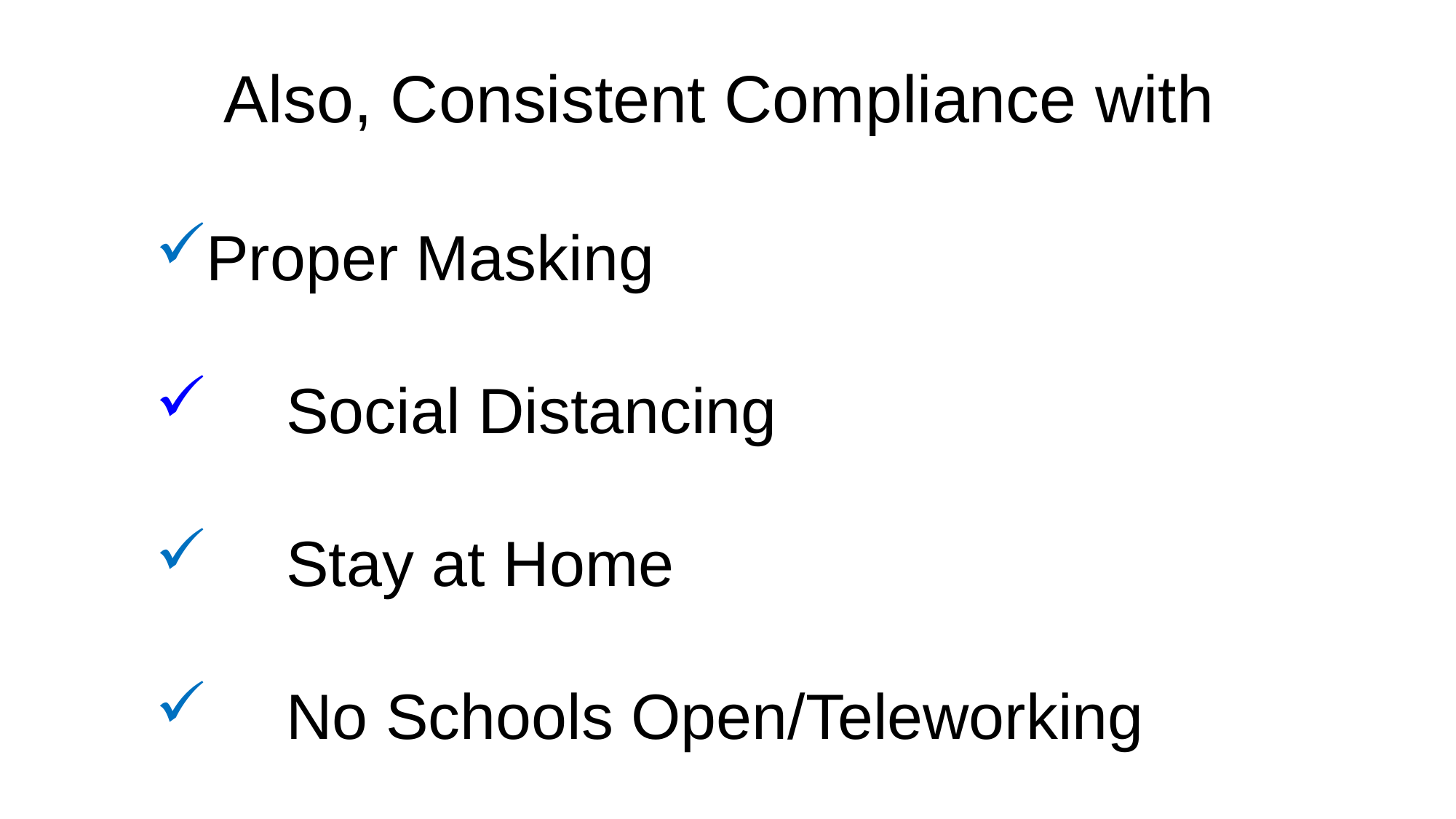

# Also, Consistent Compliance with

Proper Masking

	Social Distancing

	Stay at Home

	No Schools Open/Teleworking